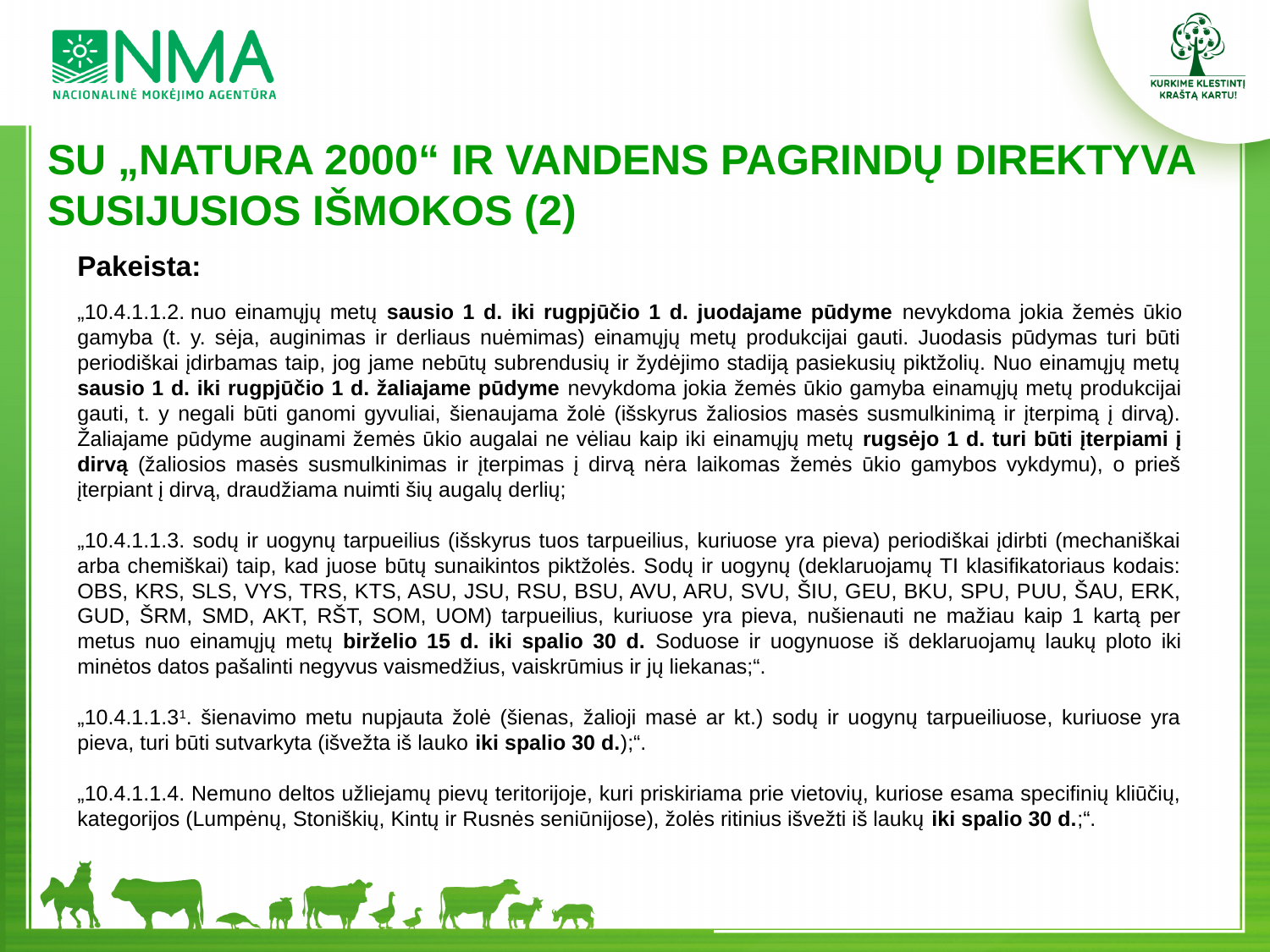

SU „NATURA 2000“ IR VANDENS PAGRINDŲ DIREKTYVA SUSIJUSIOS IŠMOKOS (2)
Pakeista:

„10.4.1.1.2. nuo einamųjų metų sausio 1 d. iki rugpjūčio 1 d. juodajame pūdyme nevykdoma jokia žemės ūkio gamyba (t. y. sėja, auginimas ir derliaus nuėmimas) einamųjų metų produkcijai gauti. Juodasis pūdymas turi būti periodiškai įdirbamas taip, jog jame nebūtų subrendusių ir žydėjimo stadiją pasiekusių piktžolių. Nuo einamųjų metų sausio 1 d. iki rugpjūčio 1 d. žaliajame pūdyme nevykdoma jokia žemės ūkio gamyba einamųjų metų produkcijai gauti, t. y negali būti ganomi gyvuliai, šienaujama žolė (išskyrus žaliosios masės susmulkinimą ir įterpimą į dirvą). Žaliajame pūdyme auginami žemės ūkio augalai ne vėliau kaip iki einamųjų metų rugsėjo 1 d. turi būti įterpiami į dirvą (žaliosios masės susmulkinimas ir įterpimas į dirvą nėra laikomas žemės ūkio gamybos vykdymu), o prieš įterpiant į dirvą, draudžiama nuimti šių augalų derlių;

„10.4.1.1.3. sodų ir uogynų tarpueilius (išskyrus tuos tarpueilius, kuriuose yra pieva) periodiškai įdirbti (mechaniškai arba chemiškai) taip, kad juose būtų sunaikintos piktžolės. Sodų ir uogynų (deklaruojamų TI klasifikatoriaus kodais: OBS, KRS, SLS, VYS, TRS, KTS, ASU, JSU, RSU, BSU, AVU, ARU, SVU, ŠIU, GEU, BKU, SPU, PUU, ŠAU, ERK, GUD, ŠRM, SMD, AKT, RŠT, SOM, UOM) tarpueilius, kuriuose yra pieva, nušienauti ne mažiau kaip 1 kartą per metus nuo einamųjų metų birželio 15 d. iki spalio 30 d. Soduose ir uogynuose iš deklaruojamų laukų ploto iki minėtos datos pašalinti negyvus vaismedžius, vaiskrūmius ir jų liekanas;“.

„10.4.1.1.31. šienavimo metu nupjauta žolė (šienas, žalioji masė ar kt.) sodų ir uogynų tarpueiliuose, kuriuose yra pieva, turi būti sutvarkyta (išvežta iš lauko iki spalio 30 d.);“.

„10.4.1.1.4. Nemuno deltos užliejamų pievų teritorijoje, kuri priskiriama prie vietovių, kuriose esama specifinių kliūčių, kategorijos (Lumpėnų, Stoniškių, Kintų ir Rusnės seniūnijose), žolės ritinius išvežti iš laukų iki spalio 30 d.;“.